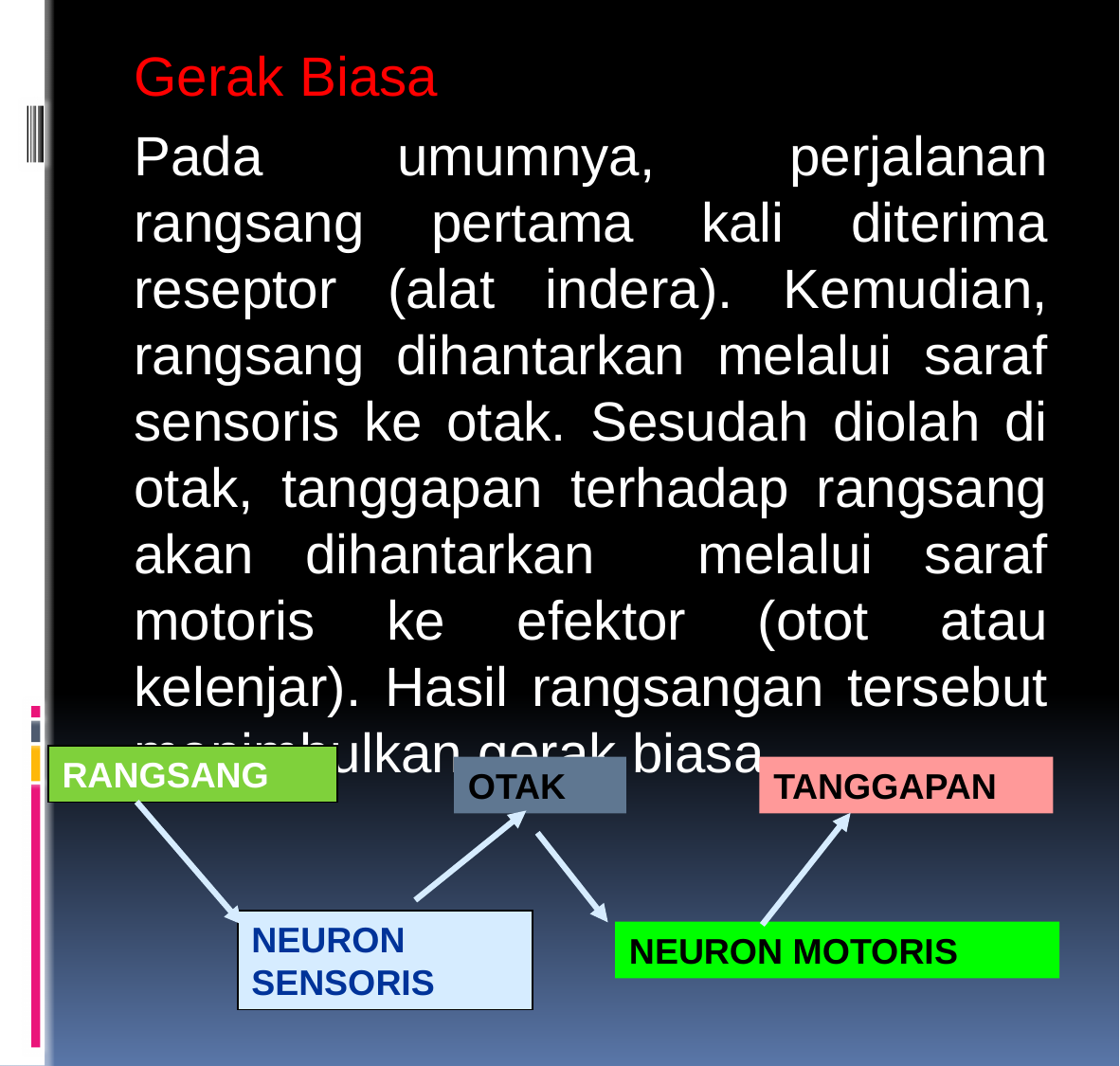

Gerak Biasa
	Pada umumnya, perjalanan rangsang pertama kali diterima reseptor (alat indera). Kemudian, rangsang dihantarkan melalui saraf sensoris ke otak. Sesudah diolah di otak, tanggapan terhadap rangsang akan dihantarkan  melalui saraf motoris ke efektor (otot atau kelenjar). Hasil rangsangan tersebut menimbulkan gerak biasa.
RANGSANG
OTAK
TANGGAPAN

NEURON SENSORIS
NEURON MOTORIS